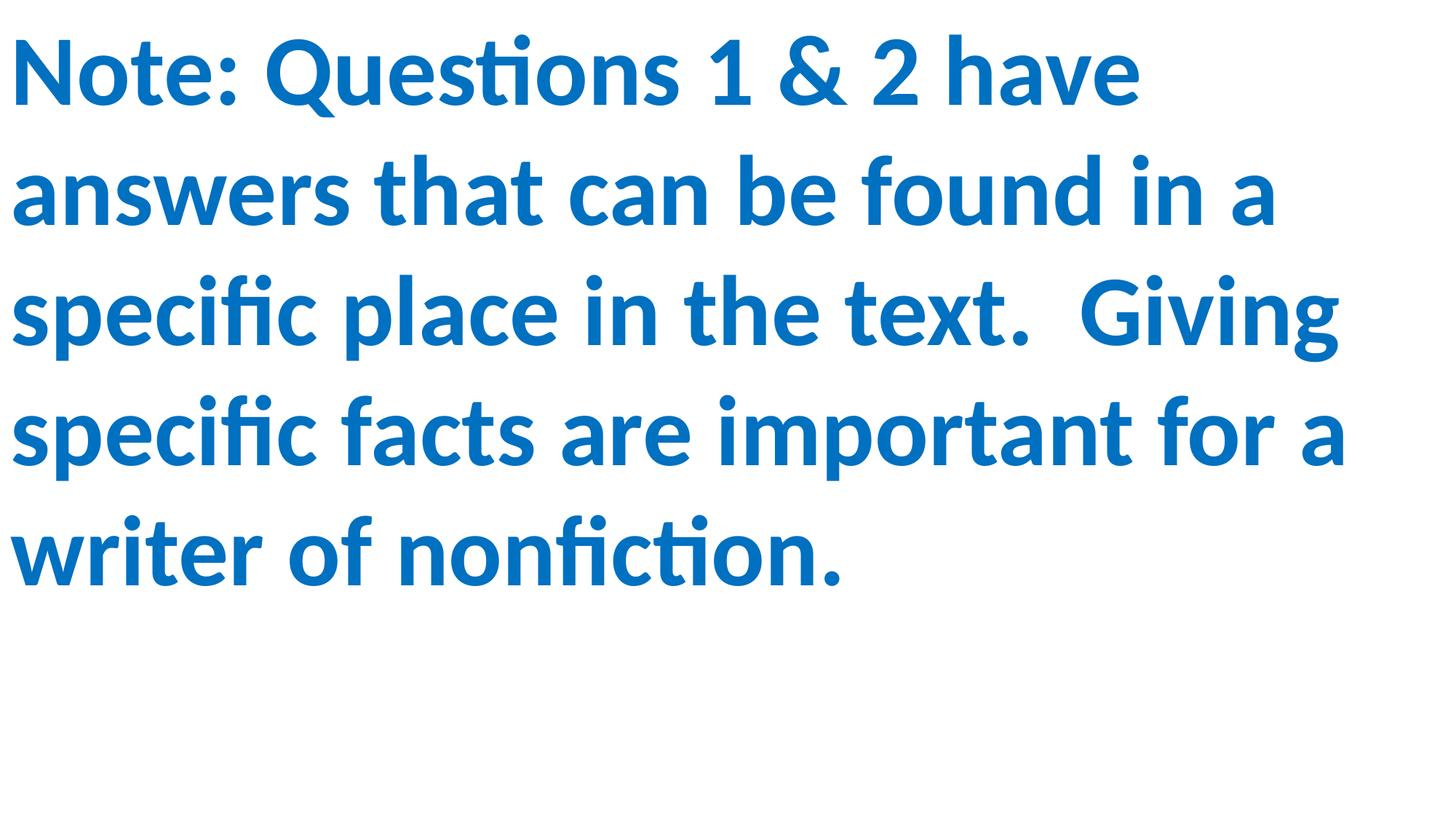

Note: Questions 1 & 2 have answers that can be found in a specific place in the text.  Giving specific facts are important for a writer of nonfiction.